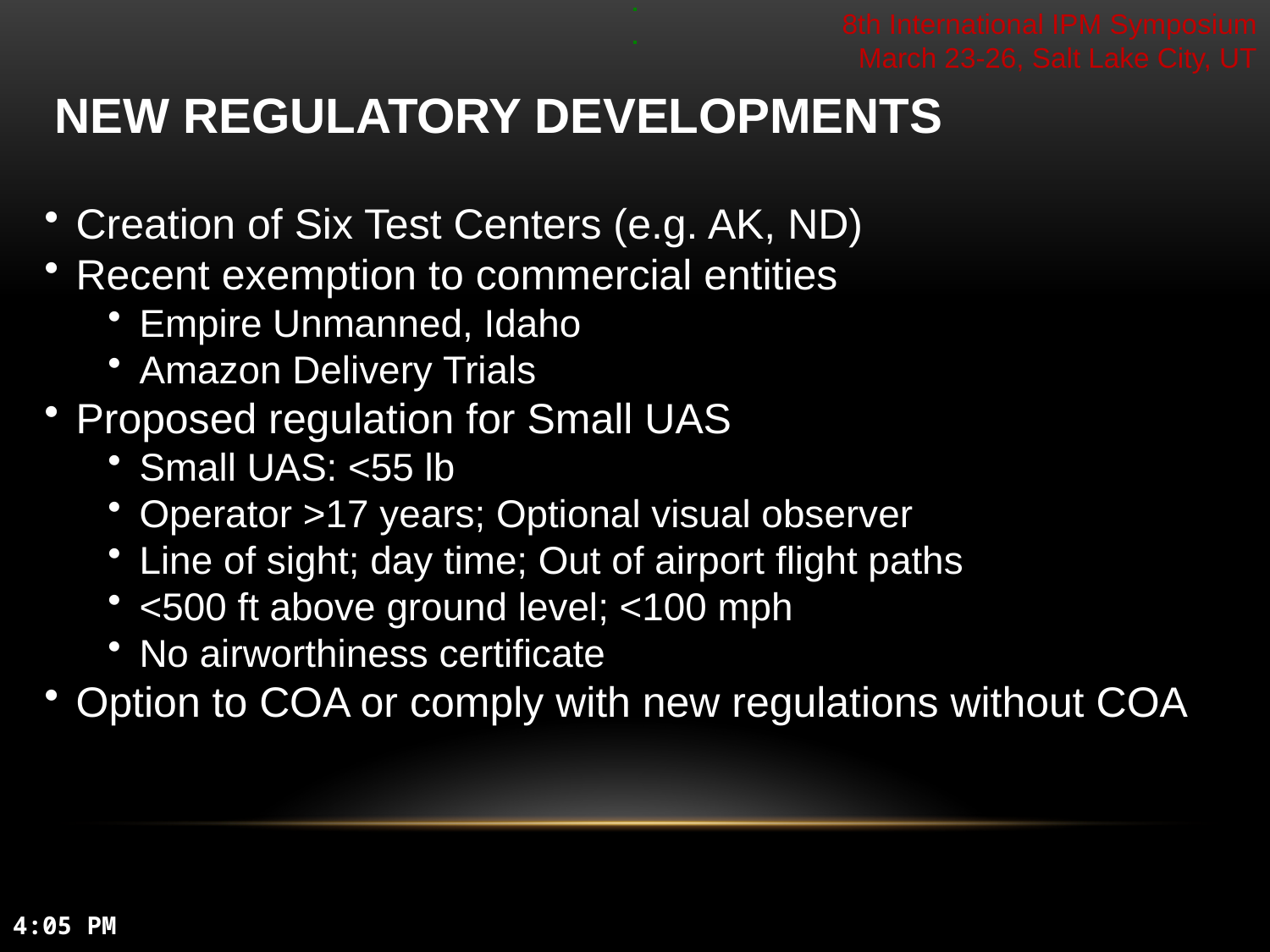

New regulatory Developments
Creation of Six Test Centers (e.g. AK, ND)
Recent exemption to commercial entities
Empire Unmanned, Idaho
Amazon Delivery Trials
Proposed regulation for Small UAS
Small UAS: <55 lb
Operator >17 years; Optional visual observer
Line of sight; day time; Out of airport flight paths
<500 ft above ground level; <100 mph
No airworthiness certificate
Option to COA or comply with new regulations without COA